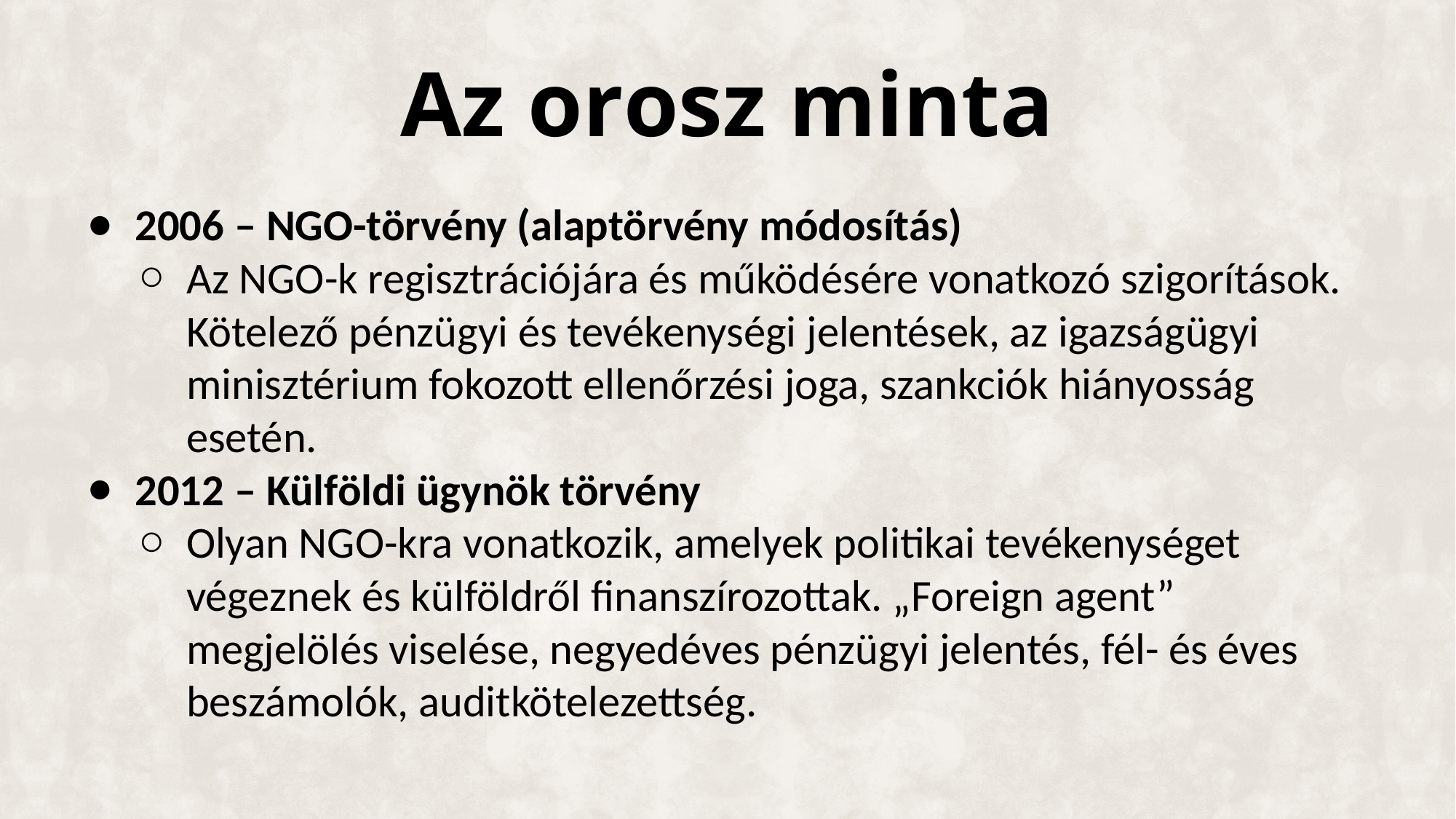

# Az orosz minta
2006 – NGO-törvény (alaptörvény módosítás)
Az NGO-k regisztrációjára és működésére vonatkozó szigorítások. Kötelező pénzügyi és tevékenységi jelentések, az igazságügyi minisztérium fokozott ellenőrzési joga, szankciók hiányosság esetén.
2012 – Külföldi ügynök törvény
Olyan NGO-kra vonatkozik, amelyek politikai tevékenységet végeznek és külföldről finanszírozottak. „Foreign agent” megjelölés viselése, negyedéves pénzügyi jelentés, fél- és éves beszámolók, auditkötelezettség.